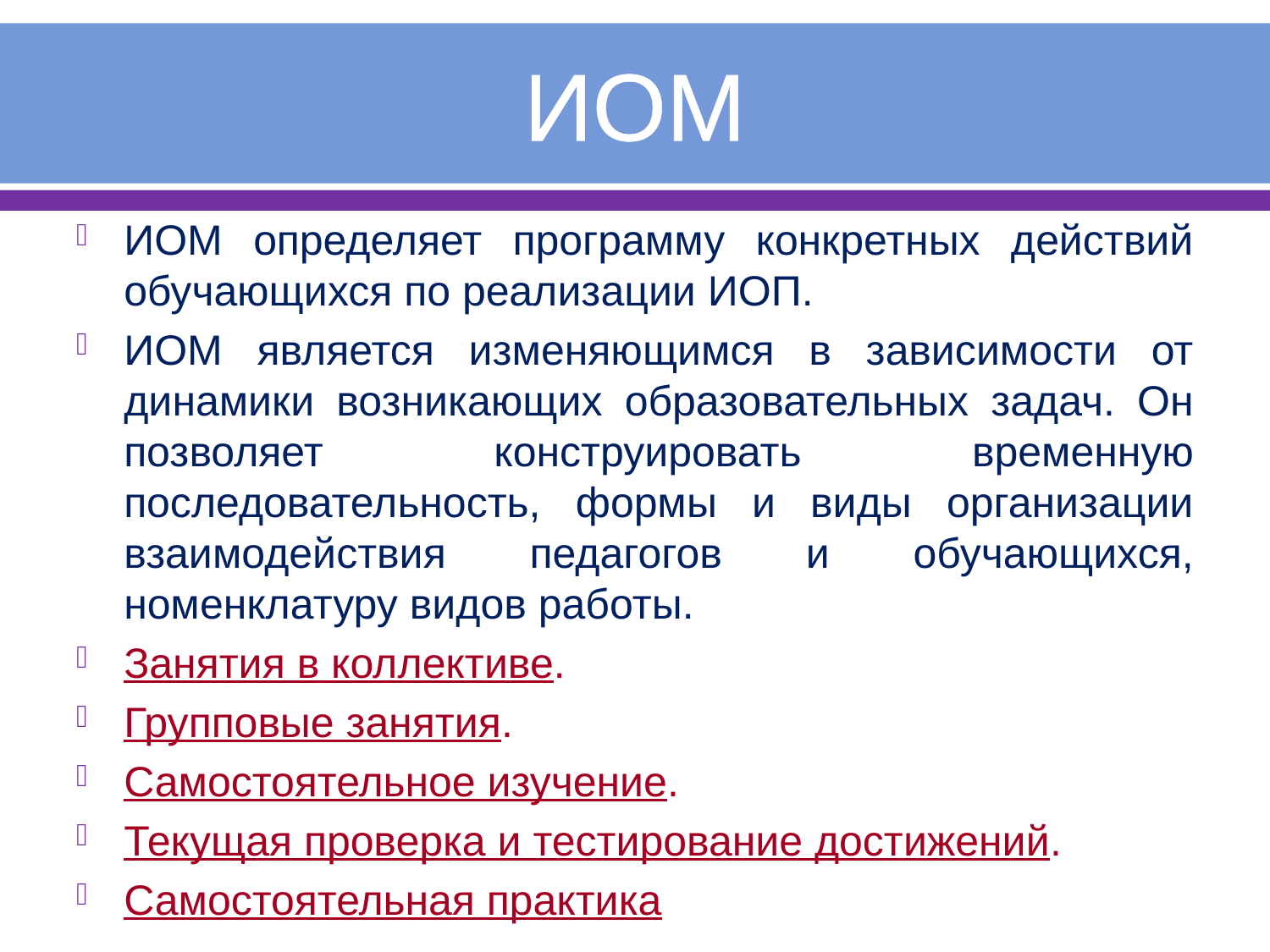

# ИОМ
ИОМ определяет программу конкретных действий обучающихся по реализации ИОП.
ИОМ является изменяющимся в зависимости от динамики возникающих образовательных задач. Он позволяет конструировать временную последовательность, формы и виды организации взаимодействия педагогов и обучающихся, номенклатуру видов работы.
Занятия в коллективе.
Групповые занятия.
Самостоятельное изучение.
Текущая проверка и тестирование достижений.
Самостоятельная практика